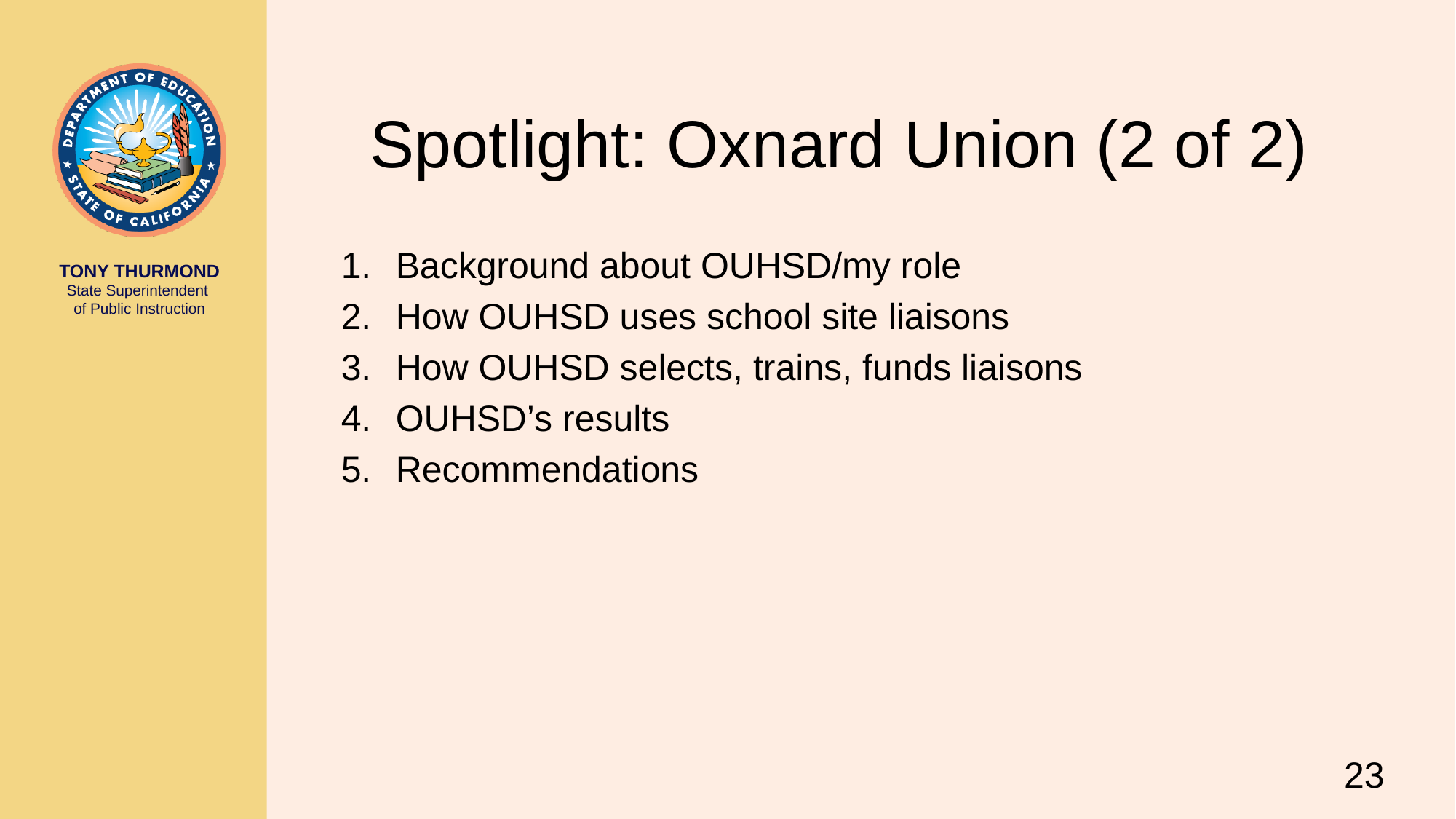

# Spotlight: Oxnard Union (2 of 2)
Background about OUHSD/my role
How OUHSD uses school site liaisons
How OUHSD selects, trains, funds liaisons
OUHSD’s results
Recommendations
23